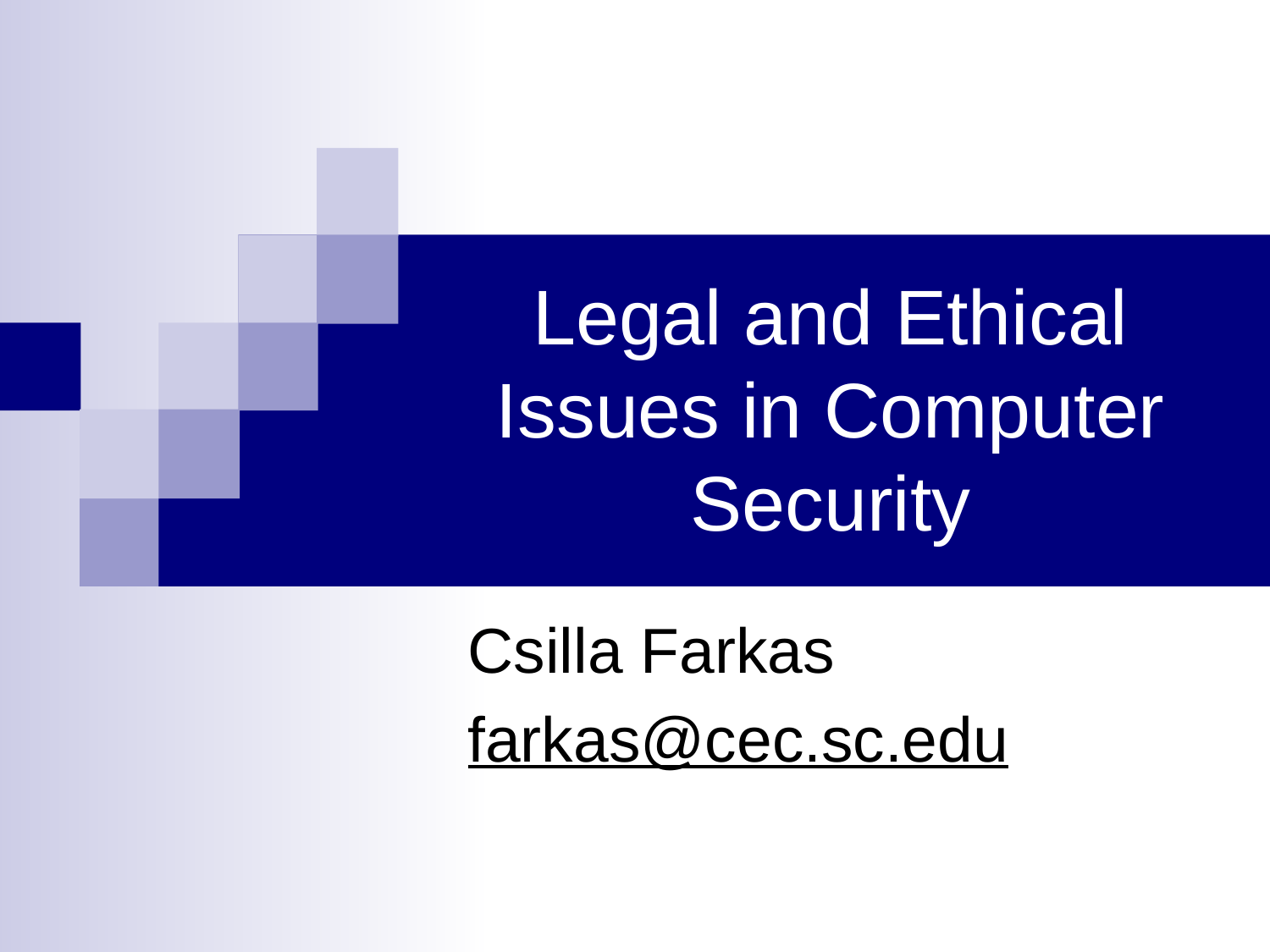

# Legal and Ethical Issues in Computer Security
Csilla Farkas
farkas@cec.sc.edu